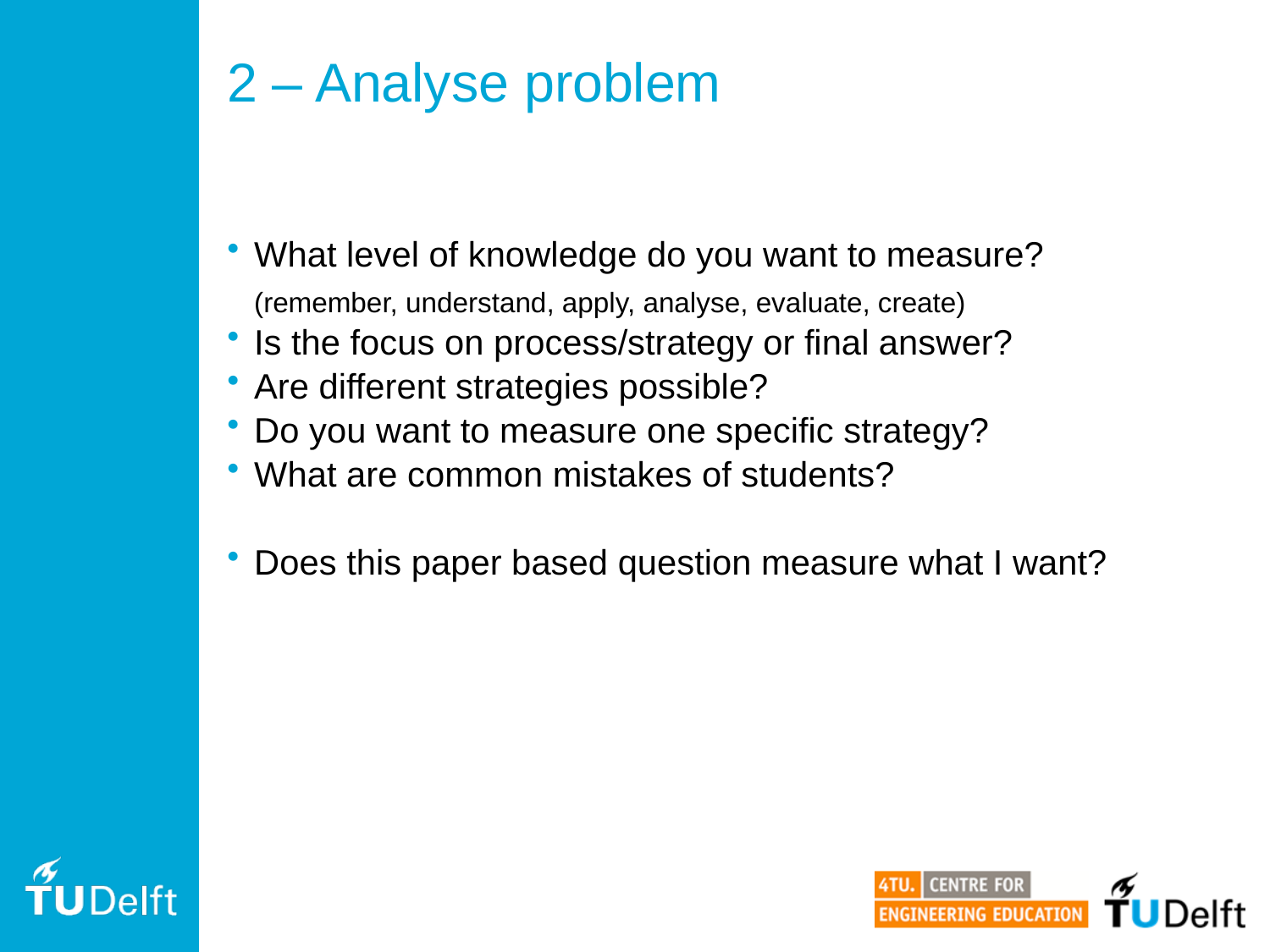

# 2 – Analyse problem
What level of knowledge do you want to measure?
(remember, understand, apply, analyse, evaluate, create)
Is the focus on process/strategy or final answer?
Are different strategies possible?
Do you want to measure one specific strategy?
What are common mistakes of students?

Does this paper based question measure what I want?